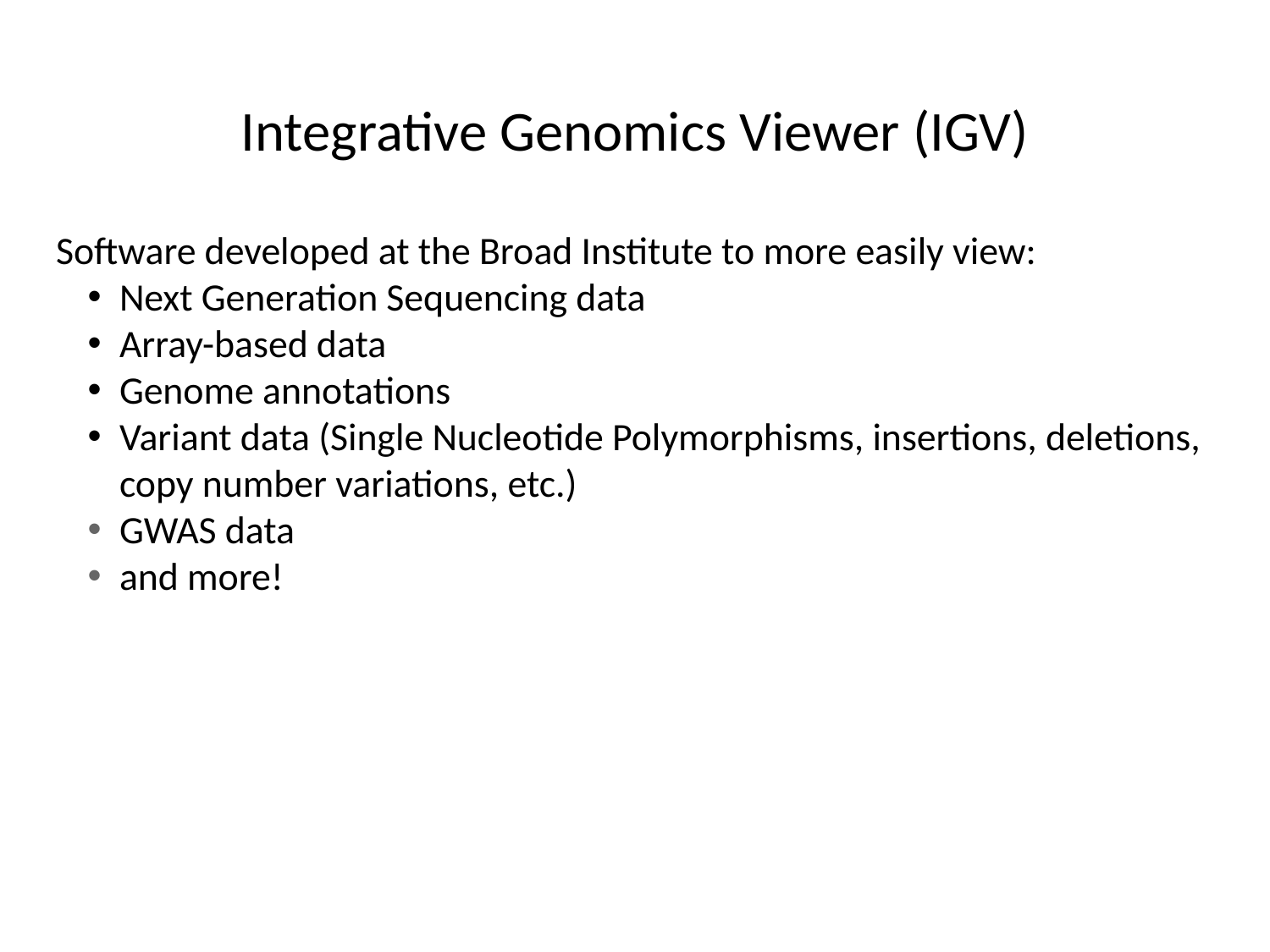

# Integrative Genomics Viewer (IGV)
Software developed at the Broad Institute to more easily view:
Next Generation Sequencing data
Array-based data
Genome annotations
Variant data (Single Nucleotide Polymorphisms, insertions, deletions, copy number variations, etc.)
GWAS data
and more!